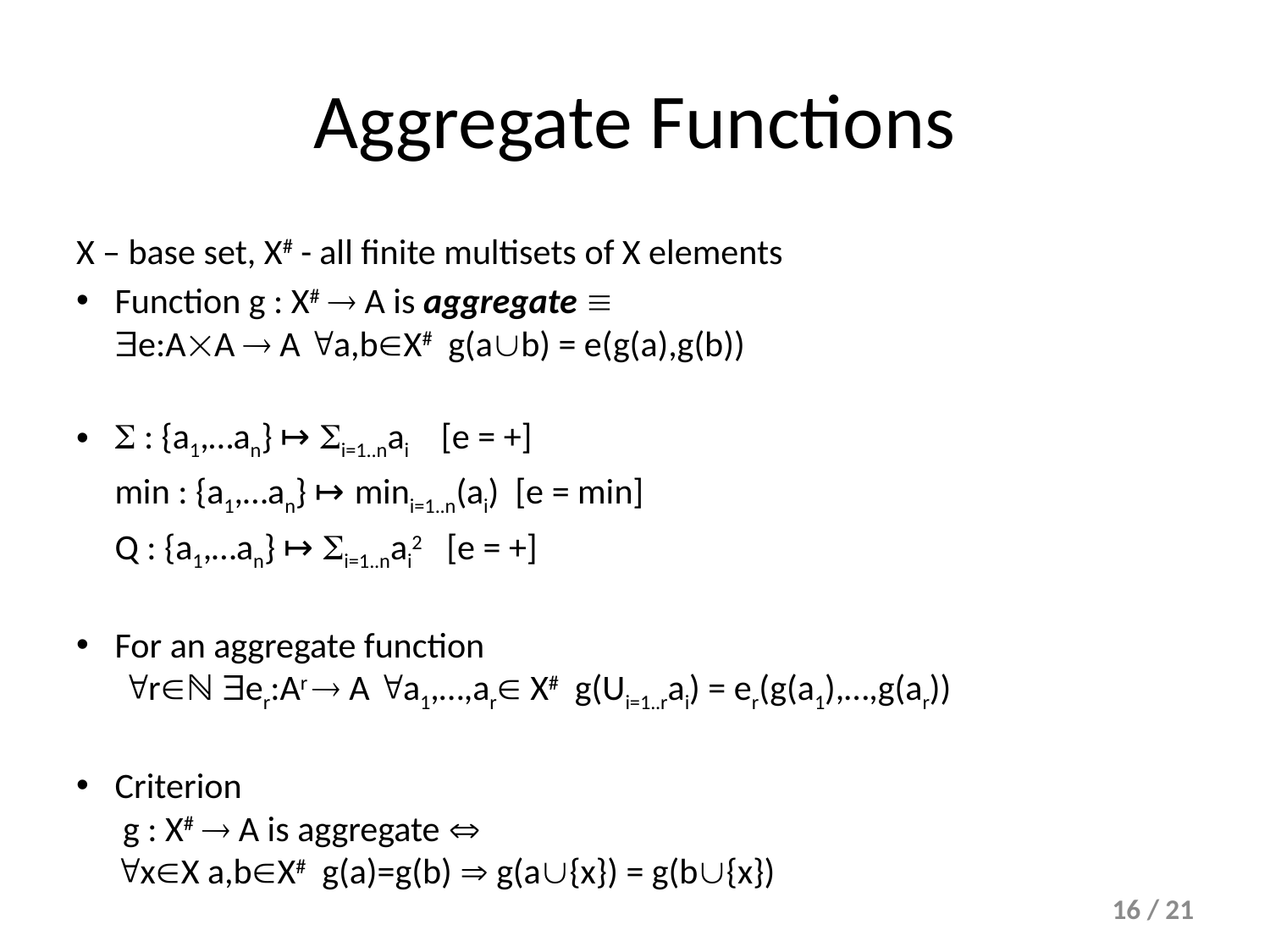

# Aggregate Functions
X – base set, X# - all finite multisets of X elements
Function g : X# → A is aggregate ≡
∃e:A×A → A ∀a,b∈X#  g(a∪b) = e(g(a),g(b))
Σ : {a1,…an} ↦ Σi=1..nai    [e = +]
	min : {a1,…an} ↦ mini=1..n(ai)  [e = min]
	Q : {a1,…an} ↦ Σi=1..nai2   [e = +]
For an aggregate function
 ∀r∈ℕ ∃er:Ar → A ∀a1,…,ar∈ X#  g(Ui=1..rai) = er(g(a1),…,g(ar))
Criterion
 g : X# → A is aggregate ⇔
∀x∈X a,b∈X#  g(a)=g(b) ⇒ g(a∪{x}) = g(b∪{x})

16 / 21